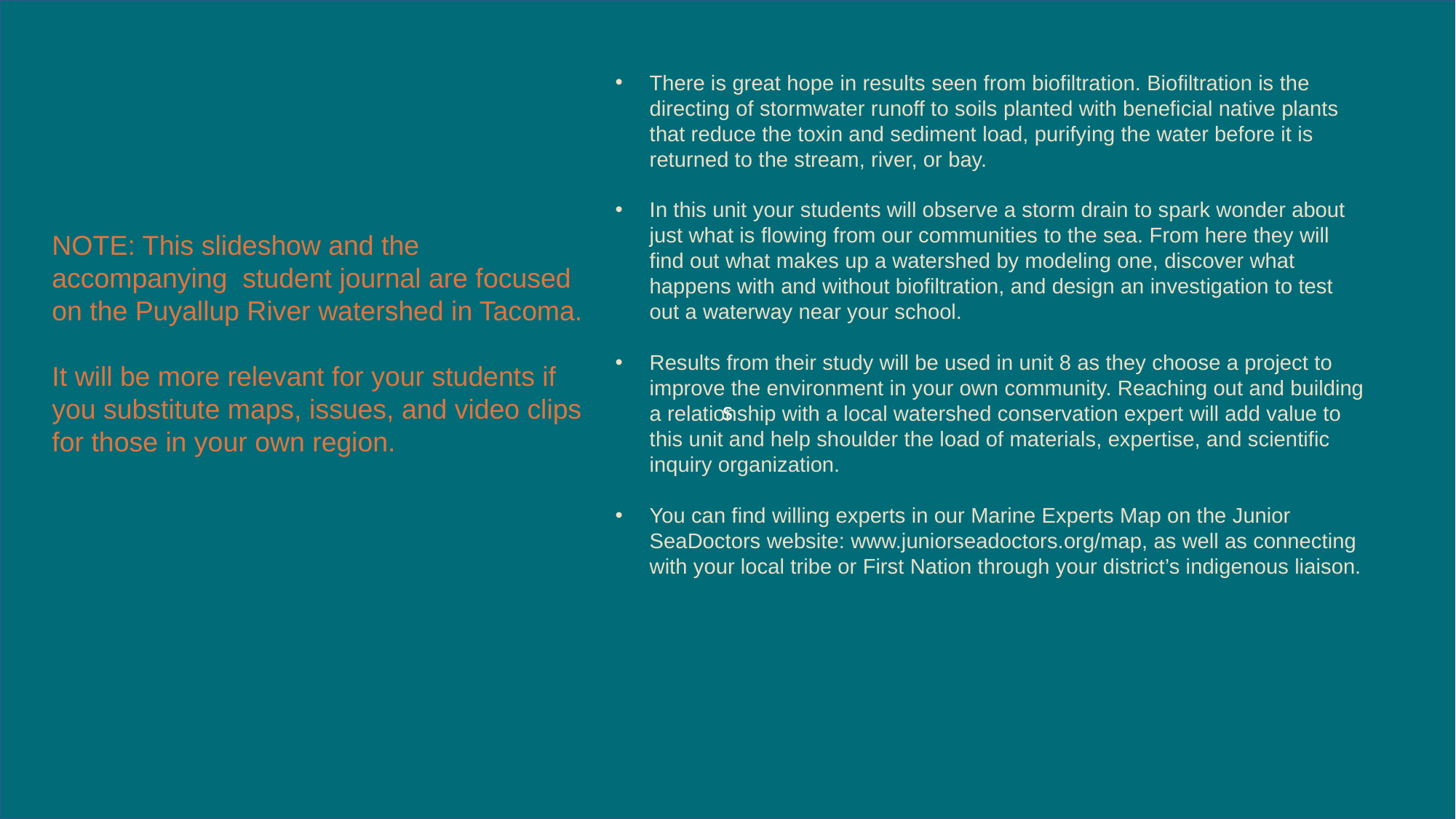

s
#
There is great hope in results seen from biofiltration. Biofiltration is the directing of stormwater runoff to soils planted with beneficial native plants that reduce the toxin and sediment load, purifying the water before it is returned to the stream, river, or bay.

In this unit your students will observe a storm drain to spark wonder about just what is flowing from our communities to the sea. From here they will find out what makes up a watershed by modeling one, discover what happens with and without biofiltration, and design an investigation to test out a waterway near your school.

Results from their study will be used in unit 8 as they choose a project to improve the environment in your own community. Reaching out and building a relationship with a local watershed conservation expert will add value to this unit and help shoulder the load of materials, expertise, and scientific inquiry organization.

You can find willing experts in our Marine Experts Map on the Junior SeaDoctors website: www.juniorseadoctors.org/map, as well as connecting with your local tribe or First Nation through your district’s indigenous liaison.

NOTE: This slideshow and the accompanying  student journal are focused on the Puyallup River watershed in Tacoma.
It will be more relevant for your students if you substitute maps, issues, and video clips for those in your own region.